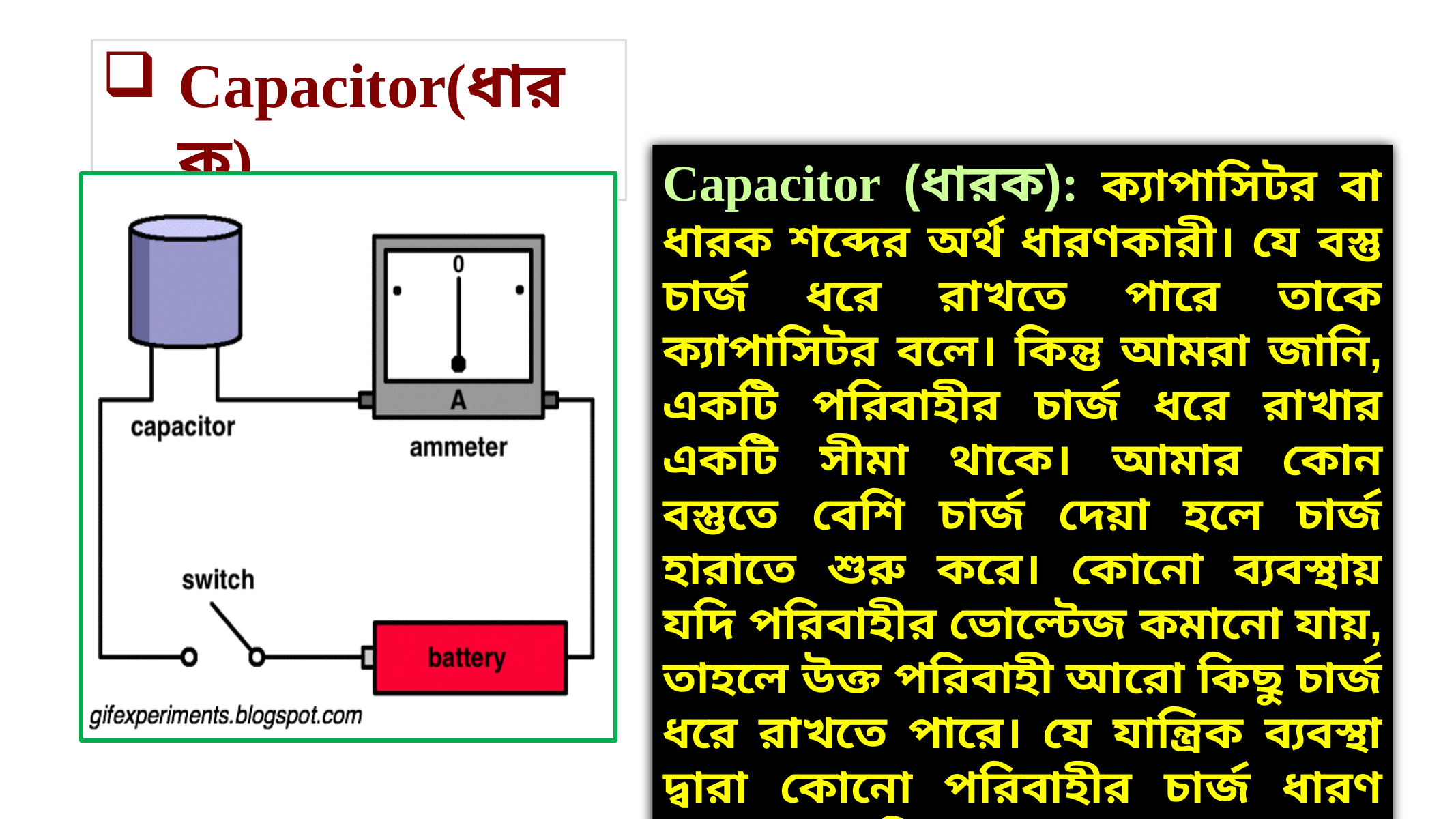

Capacitor(ধারক)
Capacitor (ধারক): ক্যাপাসিটর বা ধারক শব্দের অর্থ ধারণকারী। যে বস্তু চার্জ ধরে রাখতে পারে তাকে ক্যাপাসিটর বলে। কিন্তু আমরা জানি, একটি পরিবাহীর চার্জ ধরে রাখার একটি সীমা থাকে। আমার কোন বস্তুতে বেশি চার্জ দেয়া হলে চার্জ হারাতে শুরু করে। কোনো ব্যবস্থায় যদি পরিবাহীর ভোল্টেজ কমানো যায়, তাহলে উক্ত পরিবাহী আরো কিছু চার্জ ধরে রাখতে পারে। যে যান্ত্রিক ব্যবস্থা দ্বারা কোনো পরিবাহীর চার্জ ধারণ ক্ষমতা বৃদ্ধি করা যায় তাকে ক্যাপাসিটর বা ধারক বলে। ক্যাপাসিটরের একক হচ্ছে ফ্যারাড বা মাইক্রো ফ্যারাড।